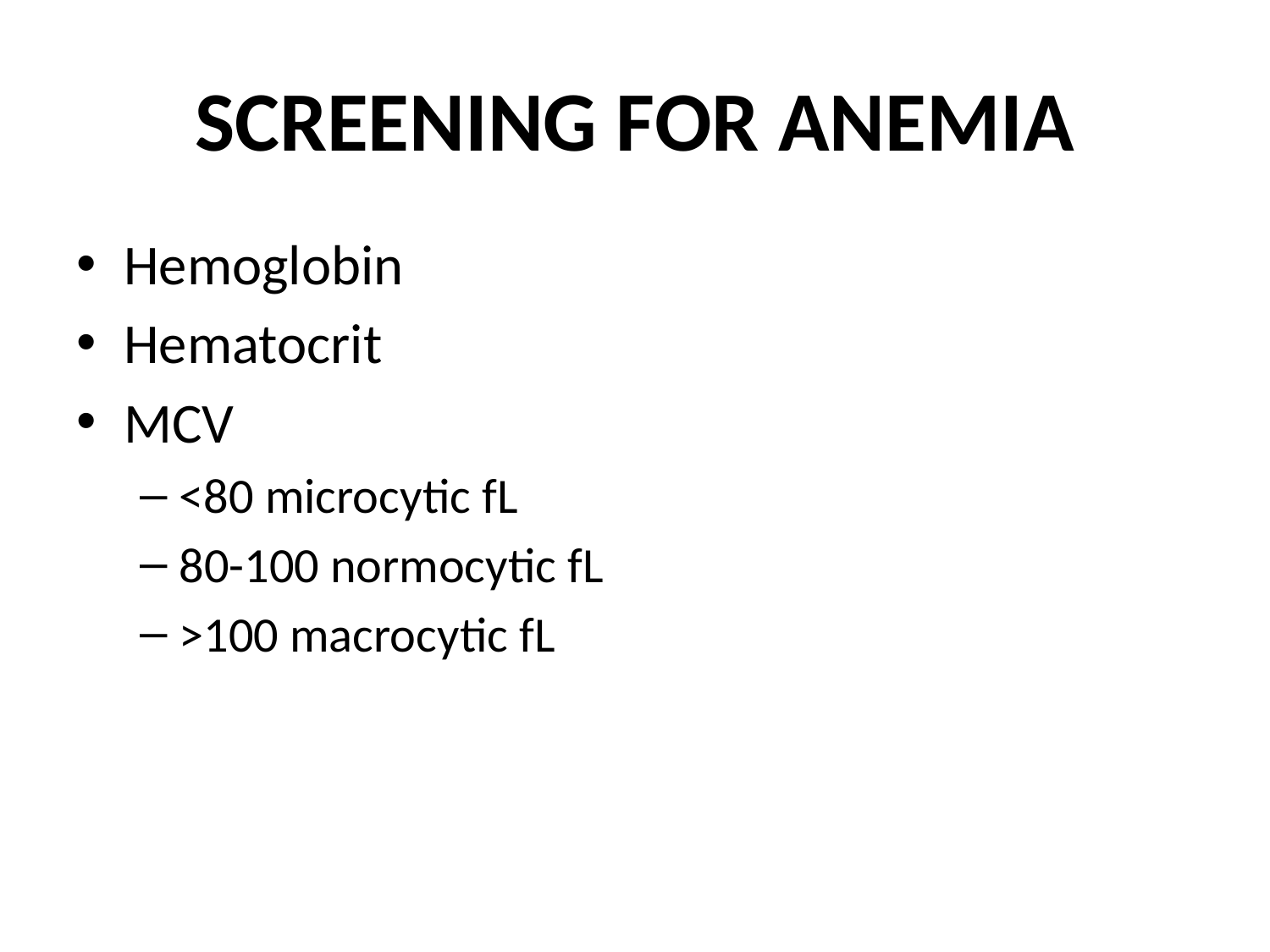

# SCREENING FOR ANEMIA
Hemoglobin
Hematocrit
MCV
<80 microcytic fL
80-100 normocytic fL
>100 macrocytic fL